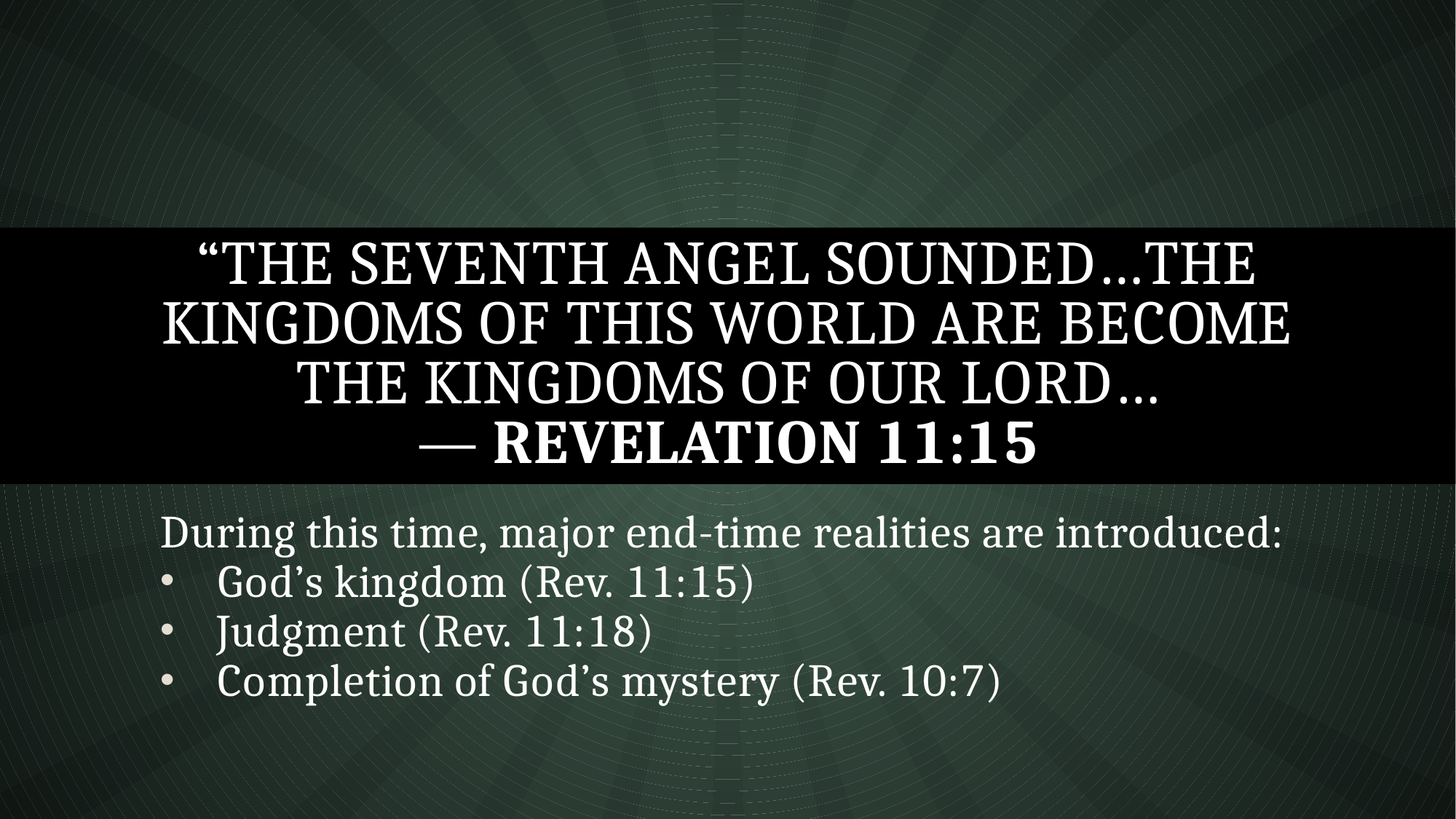

# “the seventh angel sounded…The kingdoms of this world are become the kingdoms of our Lord… — Revelation 11:15
During this time, major end-time realities are introduced:
God’s kingdom (Rev. 11:15)
Judgment (Rev. 11:18)
Completion of God’s mystery (Rev. 10:7)